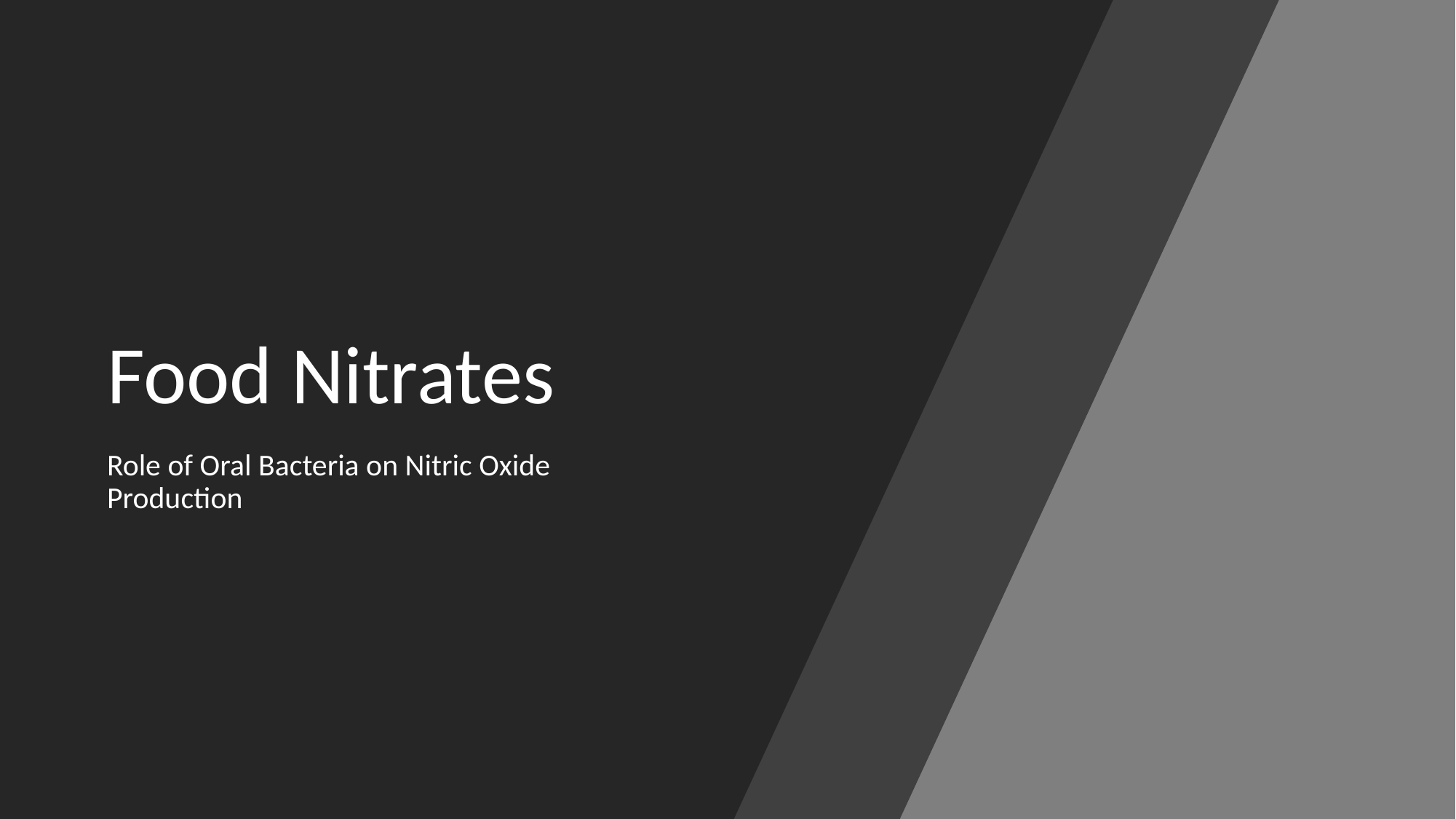

# Food Nitrates
Role of Oral Bacteria on Nitric Oxide Production